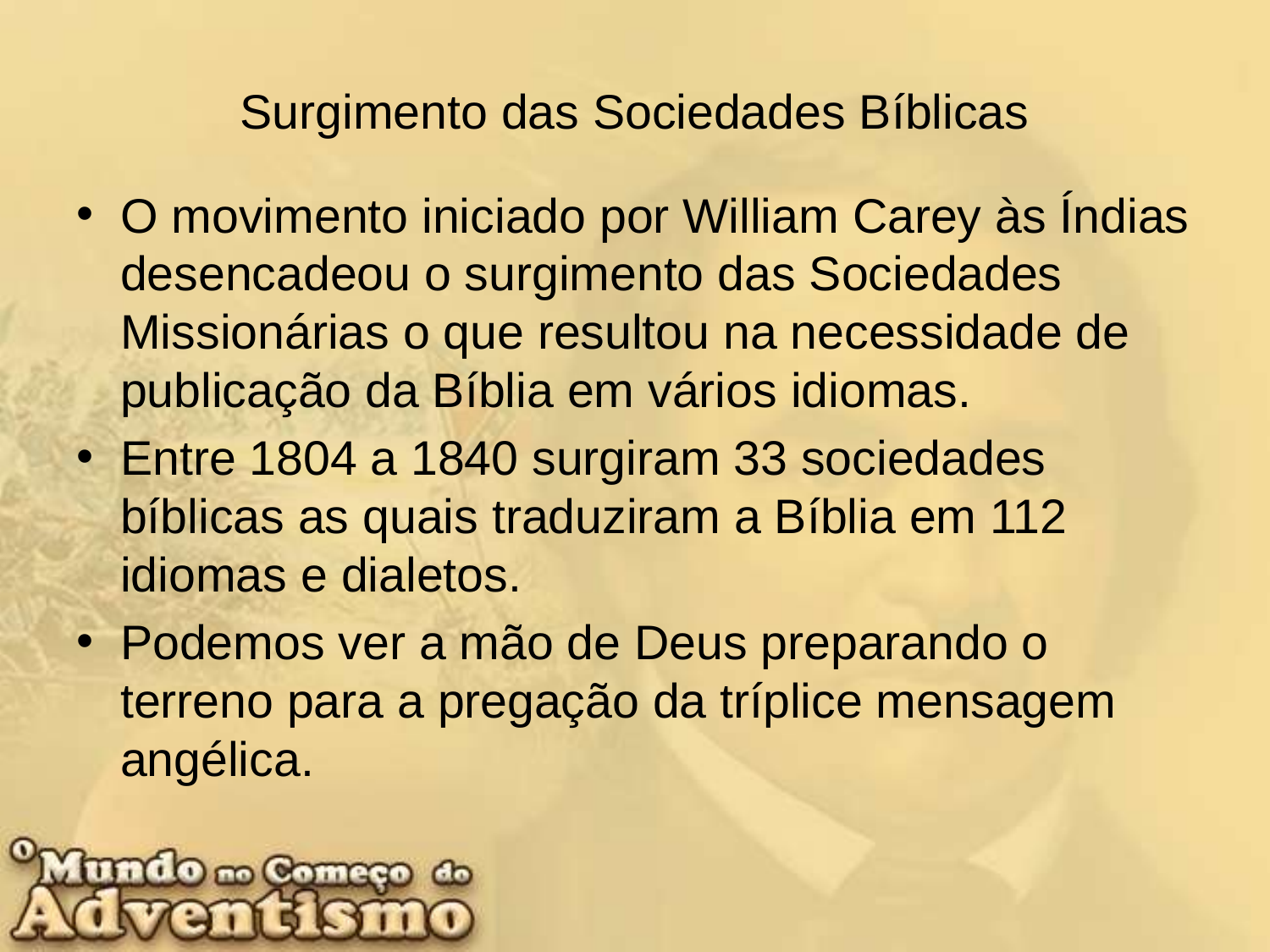

Surgimento das Sociedades Bíblicas

O movimento iniciado por William Carey às Índias desencadeou o surgimento das Sociedades Missionárias o que resultou na necessidade de publicação da Bíblia em vários idiomas.
Entre 1804 a 1840 surgiram 33 sociedades bíblicas as quais traduziram a Bíblia em 112 idiomas e dialetos.
Podemos ver a mão de Deus preparando o terreno para a pregação da tríplice mensagem angélica.